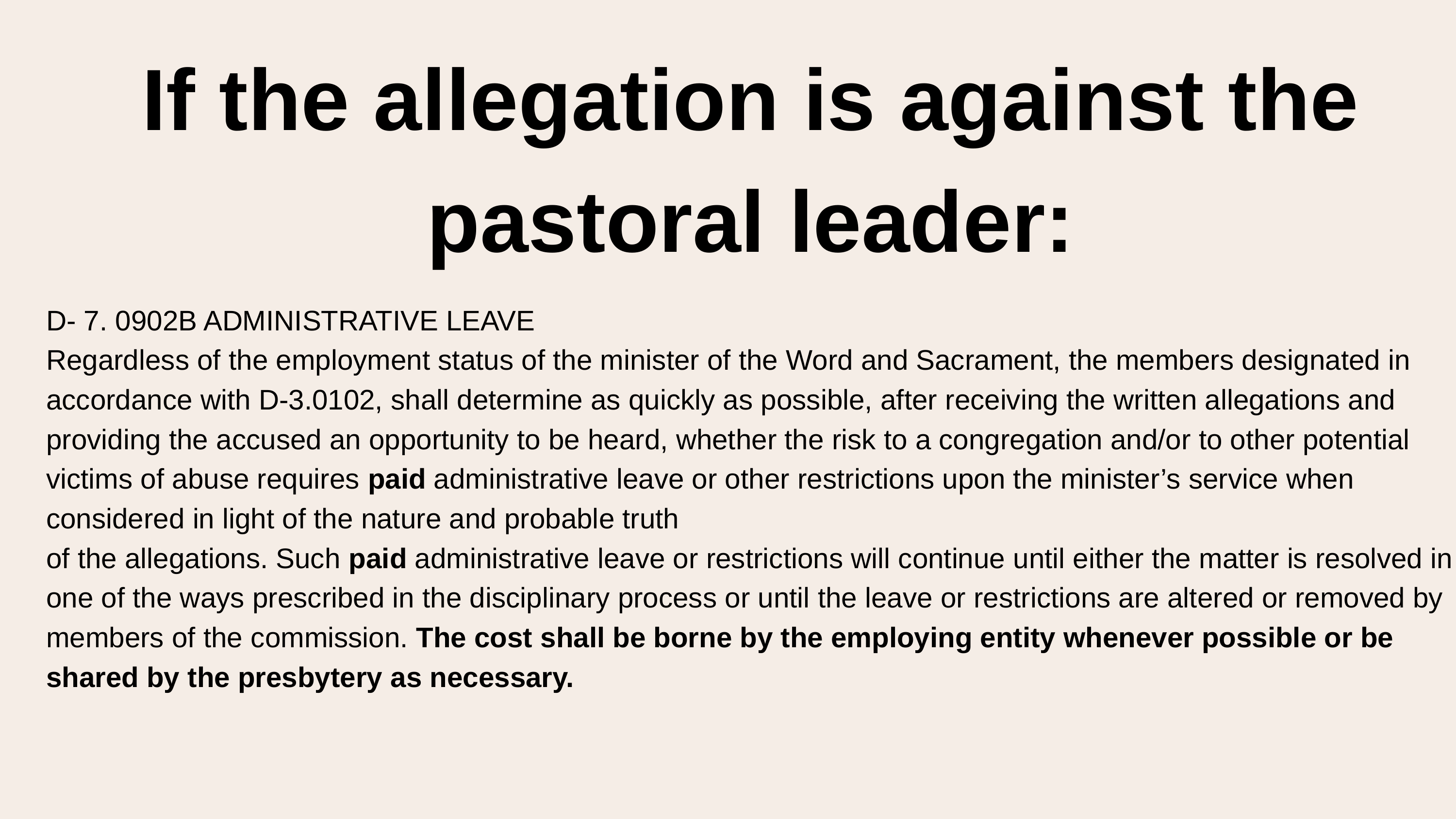

If the allegation is against the pastoral leader:

D- 7. 0902B ADMINISTRATIVE LEAVE
Regardless of the employment status of the minister of the Word and Sacrament, the members designated in accordance with D-3.0102, shall determine as quickly as possible, after receiving the written allegations and providing the accused an opportunity to be heard, whether the risk to a congregation and/or to other potential victims of abuse requires paid administrative leave or other restrictions upon the minister’s service when considered in light of the nature and probable truth
of the allegations. Such paid administrative leave or restrictions will continue until either the matter is resolved in one of the ways prescribed in the disciplinary process or until the leave or restrictions are altered or removed by members of the commission. The cost shall be borne by the employing entity whenever possible or be shared by the presbytery as necessary.